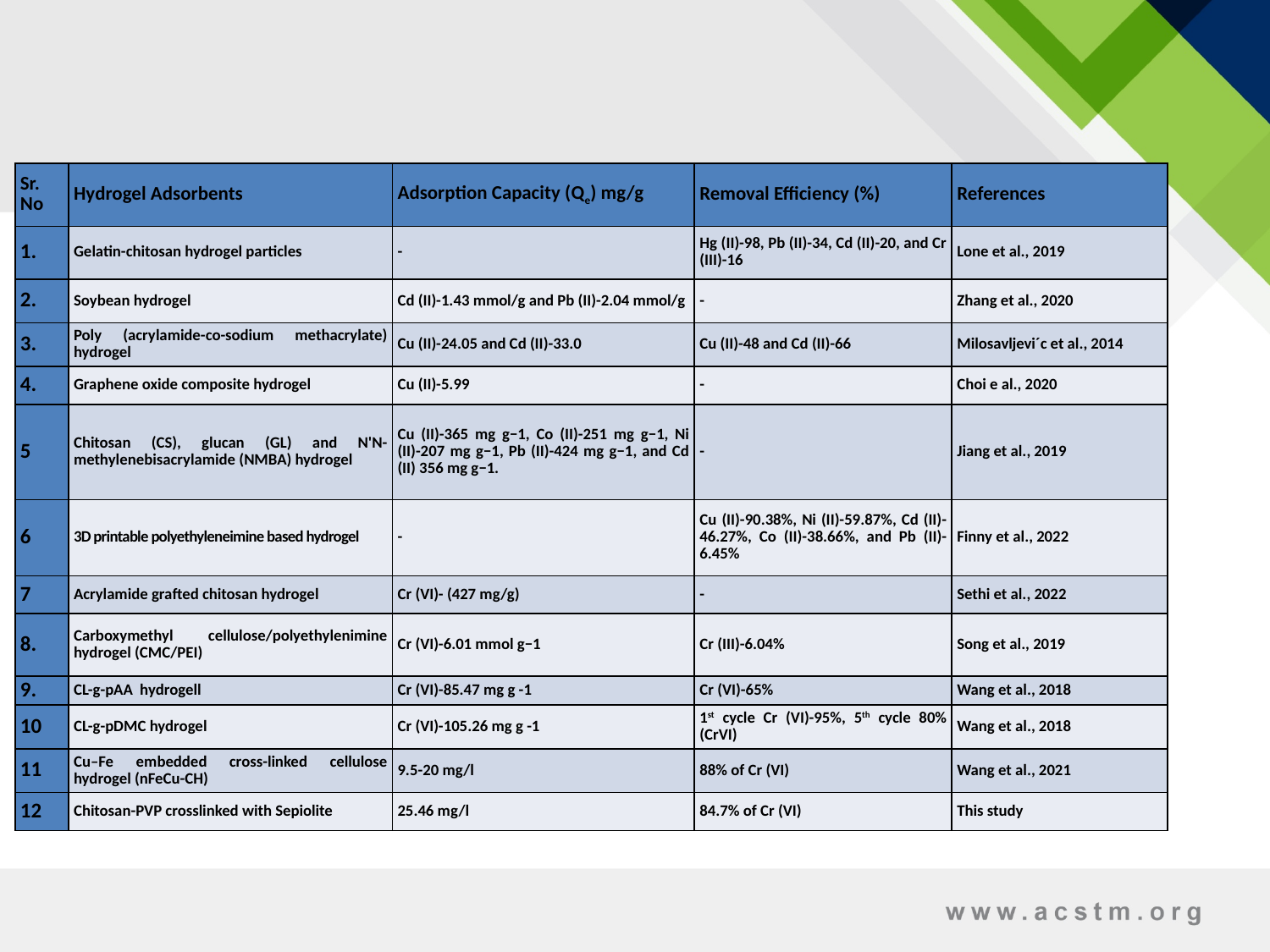

# Comparison of Chitosan-based hydrogel with other Absorbents on the basis of their removal efficiency and Adsorption capacity
| Sr. No | Hydrogel Adsorbents | Adsorption Capacity (Qe) mg/g | Removal Efficiency (%) | References |
| --- | --- | --- | --- | --- |
| 1. | Gelatin-chitosan hydrogel particles | - | Hg (II)-98, Pb (II)-34, Cd (II)-20, and Cr (III)-16 | Lone et al., 2019 |
| 2. | Soybean hydrogel | Cd (II)-1.43 mmol/g and Pb (II)-2.04 mmol/g | - | Zhang et al., 2020 |
| 3. | Poly (acrylamide-co-sodium methacrylate) hydrogel | Cu (II)-24.05 and Cd (II)-33.0 | Cu (II)-48 and Cd (II)-66 | Milosavljevi´c et al., 2014 |
| 4. | Graphene oxide composite hydrogel | Cu (II)-5.99 | - | Choi e al., 2020 |
| 5 | Chitosan (CS), glucan (GL) and N'N-methylenebisacrylamide (NMBA) hydrogel | Cu (II)-365 mg g−1, Co (II)-251 mg g−1, Ni (II)-207 mg g−1, Pb (II)-424 mg g−1, and Cd (II) 356 mg g−1. | - | Jiang et al., 2019 |
| 6 | 3D printable polyethyleneimine based hydrogel | - | Cu (II)-90.38%, Ni (II)-59.87%, Cd (II)-46.27%, Co (II)-38.66%, and Pb (II)-6.45% | Finny et al., 2022 |
| 7 | Acrylamide grafted chitosan hydrogel | Cr (VI)- (427 mg/g) | - | Sethi et al., 2022 |
| 8. | Carboxymethyl cellulose/polyethylenimine hydrogel (CMC/PEI) | Cr (VI)-6.01 mmol g−1 | Cr (III)-6.04% | Song et al., 2019 |
| 9. | CL-g-pAA hydrogell | Cr (VI)-85.47 mg g -1 | Cr (VI)-65% | Wang et al., 2018 |
| 10 | CL-g-pDMC hydrogel | Cr (VI)-105.26 mg g -1 | 1st cycle Cr (VI)-95%, 5th cycle 80% (CrVI) | Wang et al., 2018 |
| 11 | Cu–Fe embedded cross-linked cellulose hydrogel (nFeCu-CH) | 9.5-20 mg/l | 88% of Cr (VI) | Wang et al., 2021 |
| 12 | Chitosan-PVP crosslinked with Sepiolite | 25.46 mg/l | 84.7% of Cr (VI) | This study |